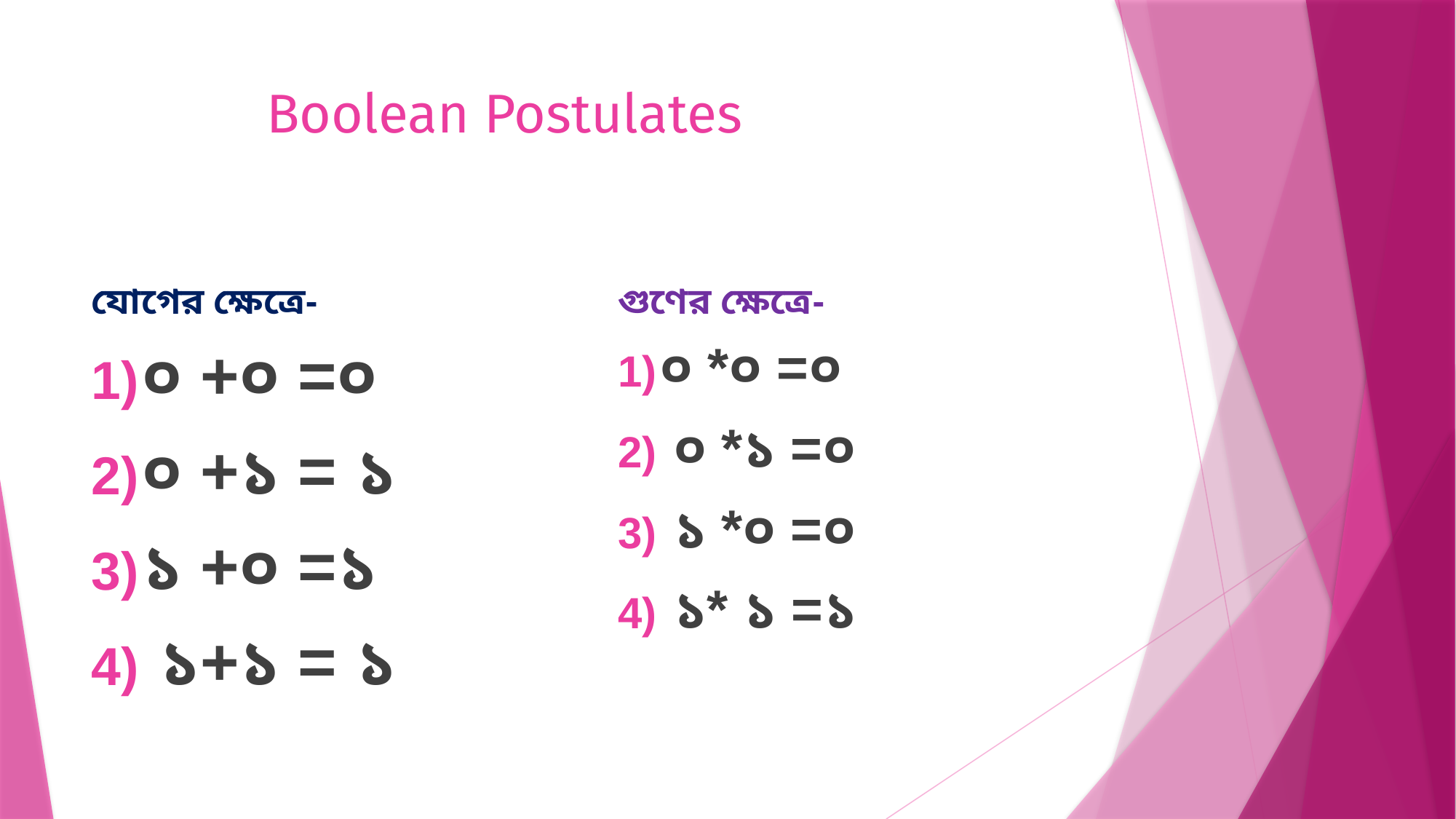

# Boolean Postulates
যোগের ক্ষেত্রে-
গুণের ক্ষেত্রে-
০ +০ =০
০ +১ = ১
১ +০ =১
 ১+১ = ১
০ *০ =০
 ০ *১ =০
 ১ *০ =০
 ১* ১ =১